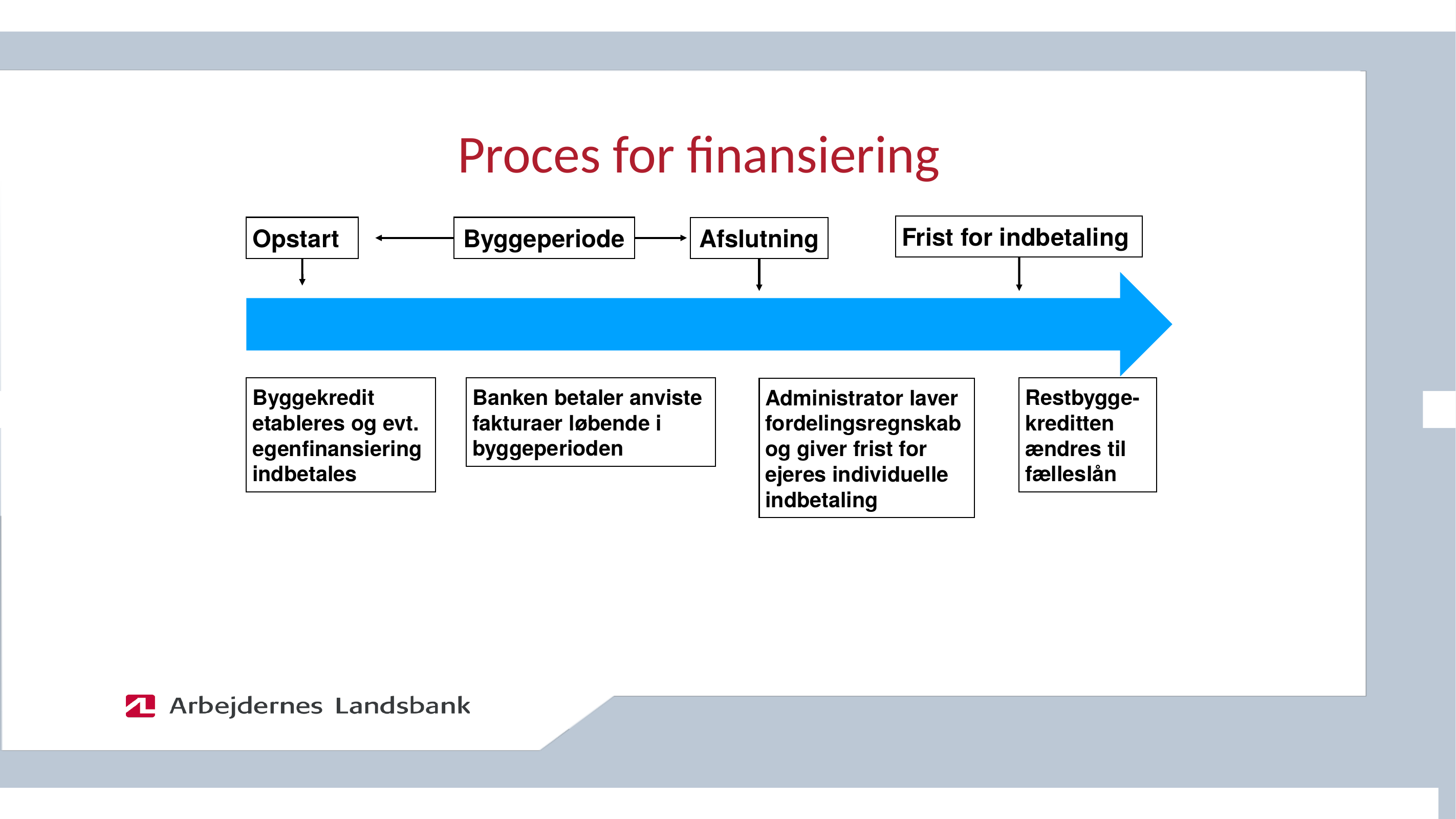

Proces for finansiering
Frist for indbetaling
Opstart
Byggeperiode
Afslutning

Byggekredit etableres og evt. egenfinansiering indbetales
Banken betaler anviste fakturaer løbende i byggeperioden
Restbygge-kreditten ændres til fælleslån
Administrator laver fordelingsregnskab og giver frist for ejeres individuelle indbetaling